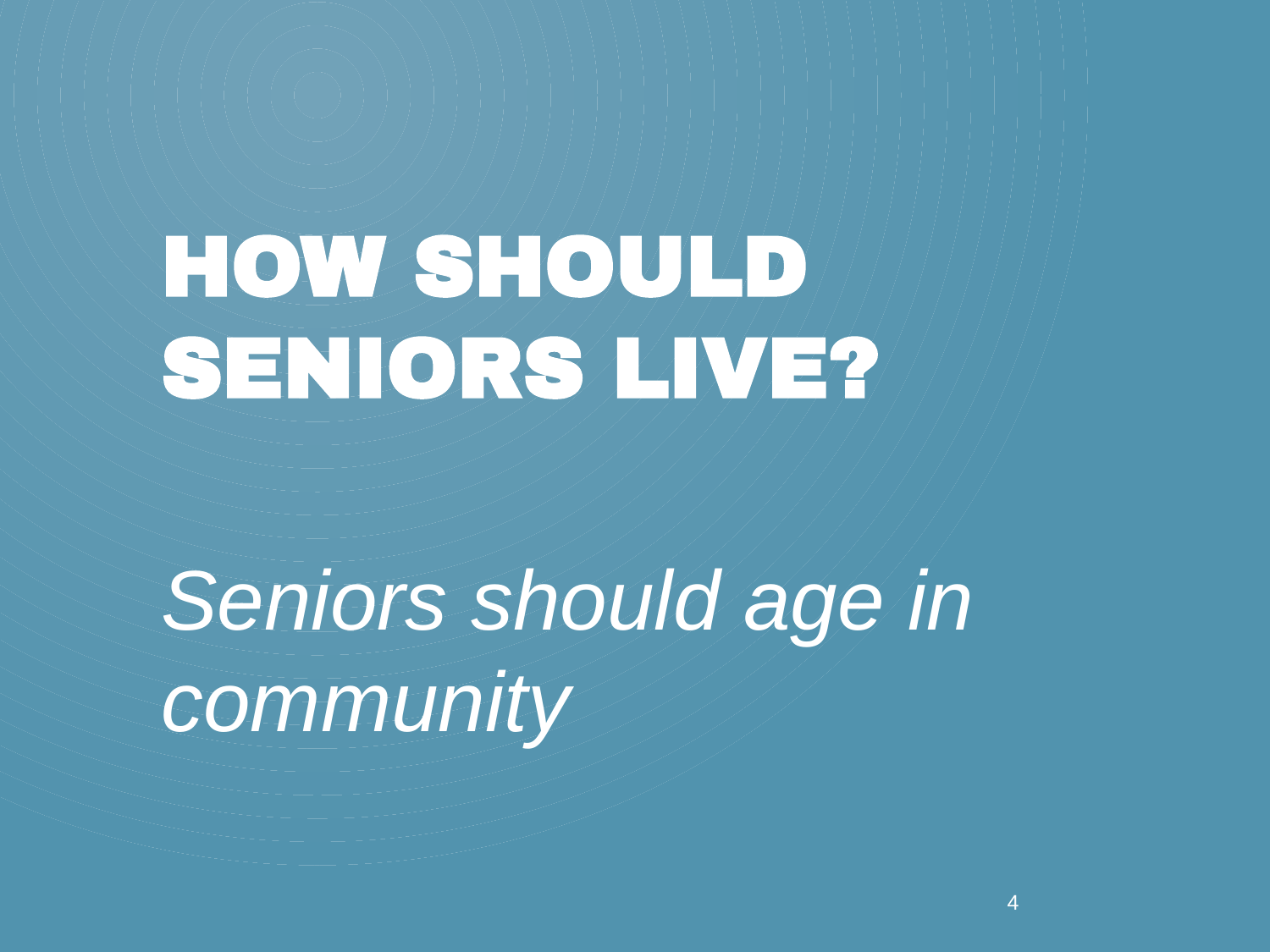

# How should seniors Live?
Seniors should age in community
4